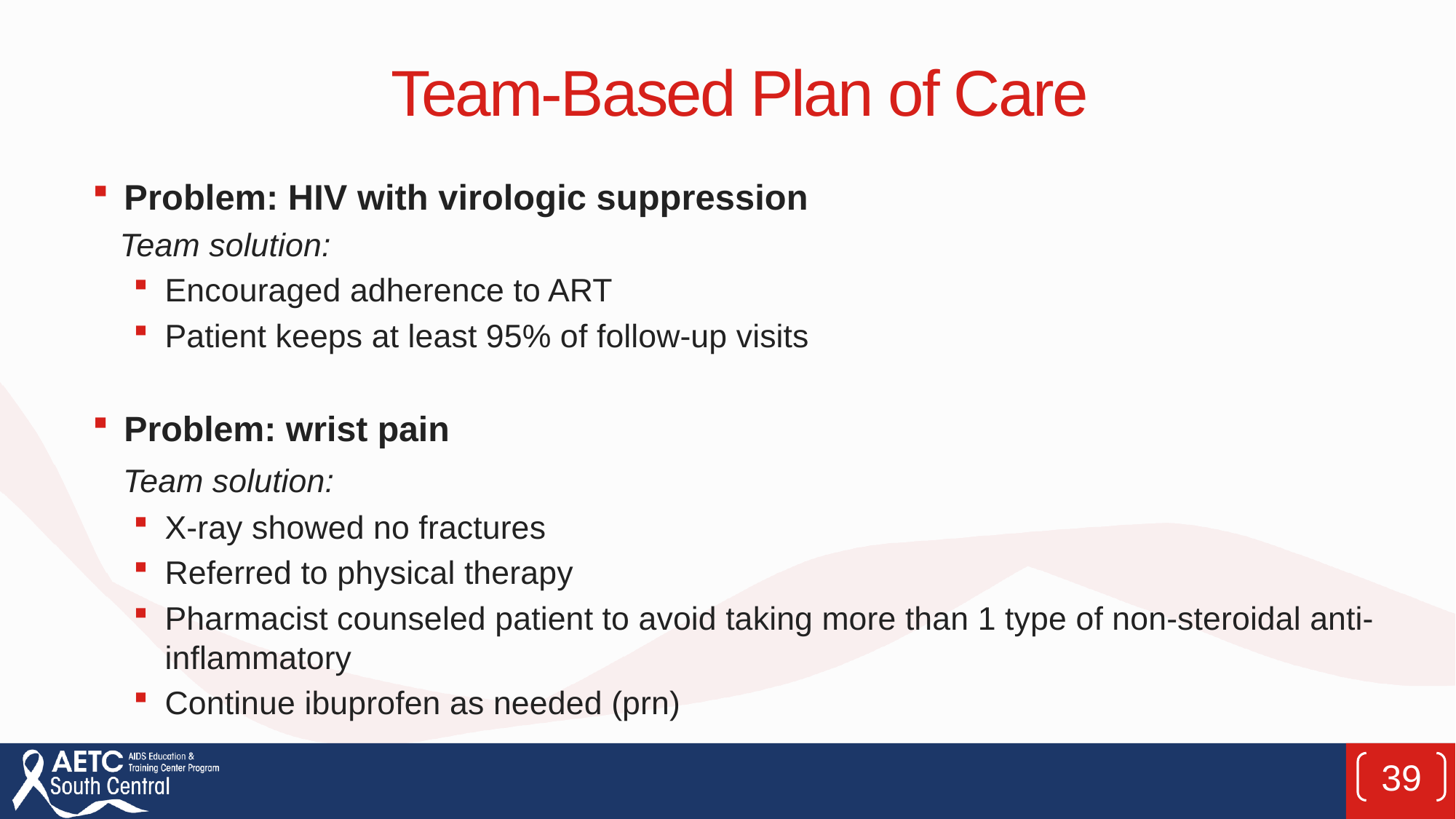

# Team-Based Plan of Care
Problem: HIV with virologic suppression
   Team solution:
Encouraged adherence to ART
Patient keeps at least 95% of follow-up visits

Problem: wrist pain
   Team solution:
X-ray showed no fractures
Referred to physical therapy
Pharmacist counseled patient to avoid taking more than 1 type of non-steroidal anti-inflammatory
Continue ibuprofen as needed (prn)

39